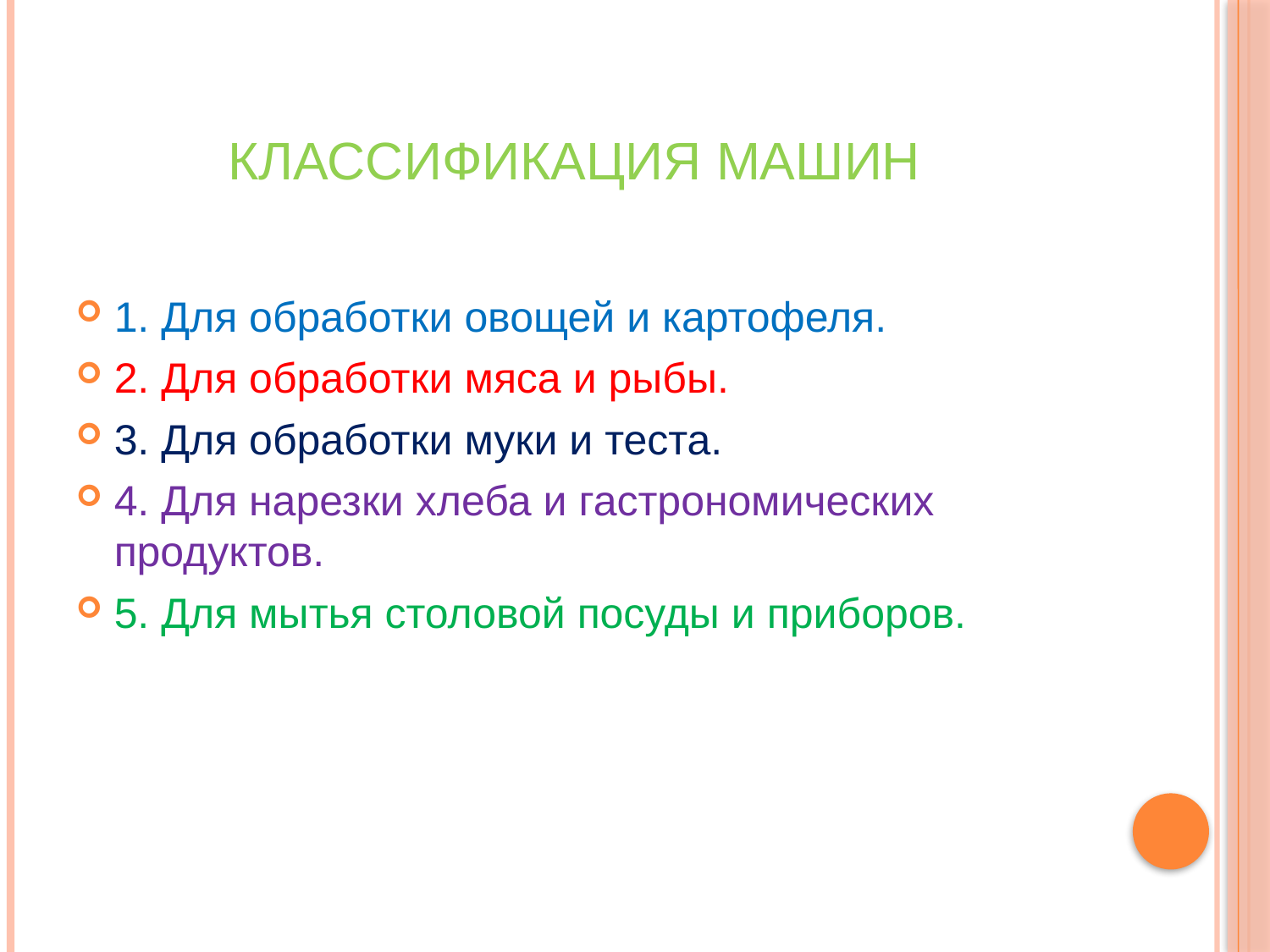

# Классификация машин

1. Для обработки овощей и картофеля.
2. Для обработки мяса и рыбы.
3. Для обработки муки и теста.
4. Для нарезки хлеба и гастрономических продуктов.
5. Для мытья столовой посуды и приборов.